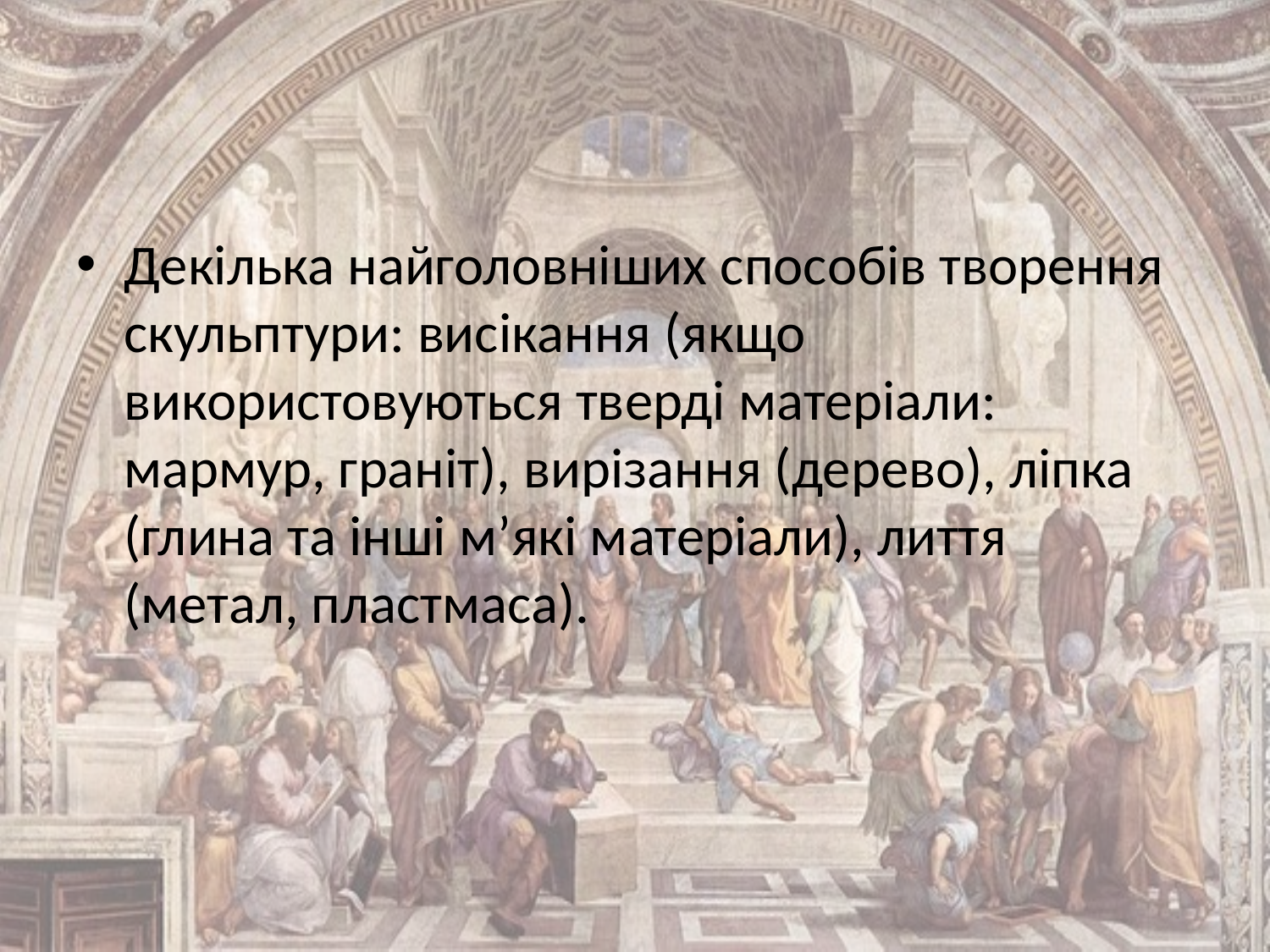

#
Декілька найголовніших способів творення скульптури: висікання (якщо використовуються тверді матеріали: мармур, граніт), вирізання (дерево), ліпка (глина та інші м’які матеріали), лиття (метал, пластмаса).